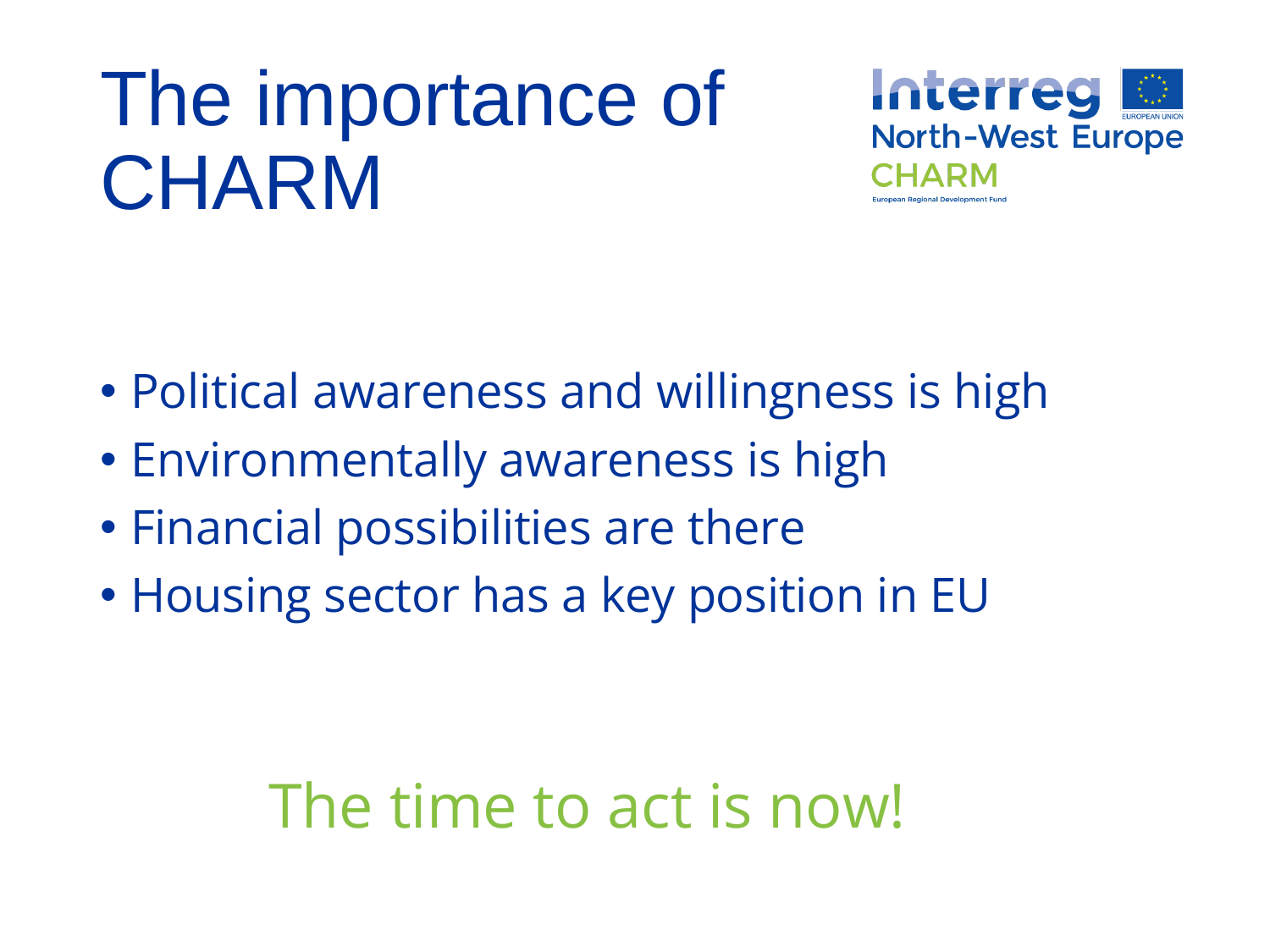

# The importance of CHARM

Political awareness and willingness is high
Environmentally awareness is high
Financial possibilities are there
Housing sector has a key position in EU

The time to act is now!